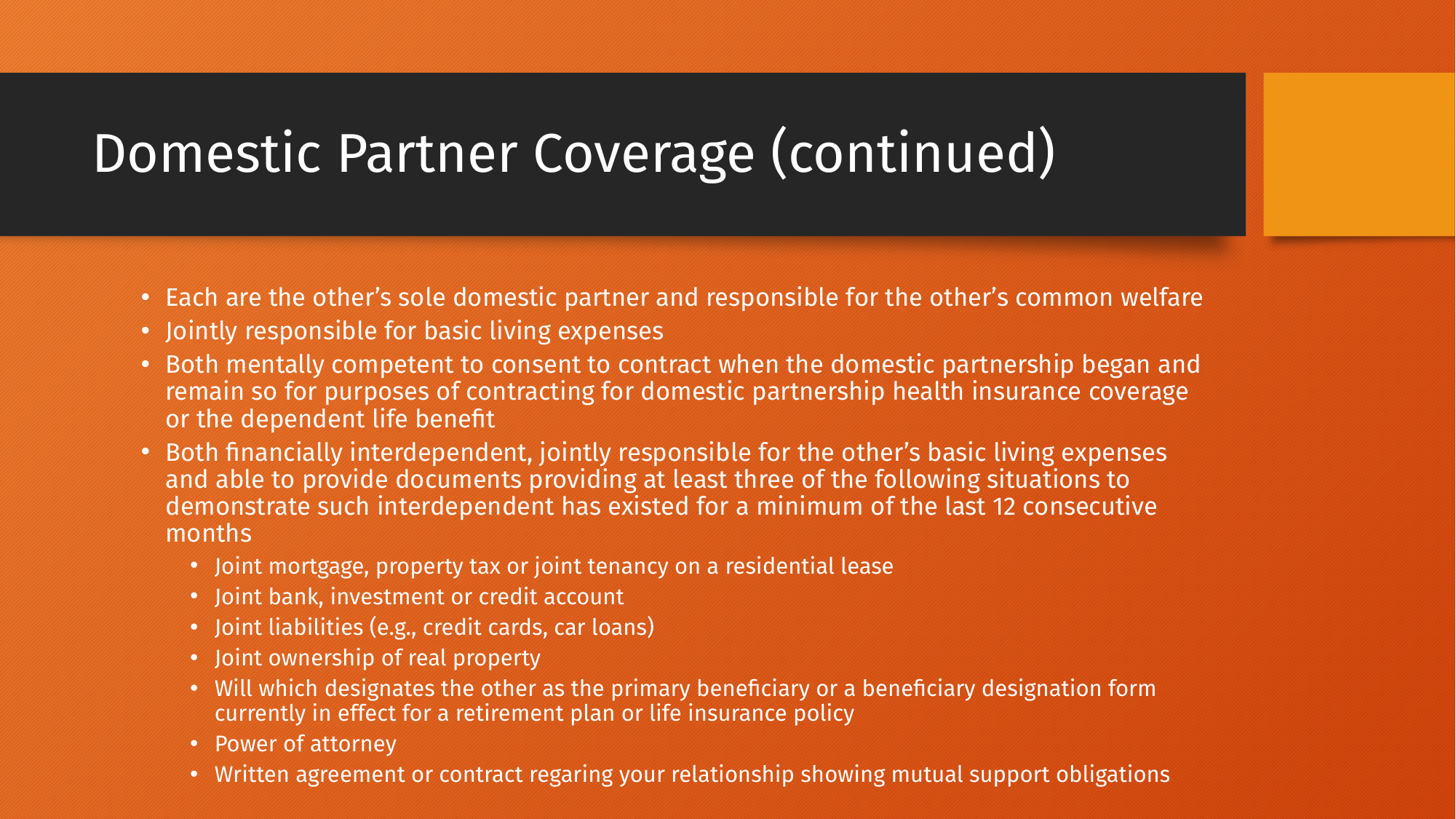

# Domestic Partner Coverage (continued)
Each are the other’s sole domestic partner and responsible for the other’s common welfare
Jointly responsible for basic living expenses
Both mentally competent to consent to contract when the domestic partnership began and remain so for purposes of contracting for domestic partnership health insurance coverage or the dependent life benefit
Both financially interdependent, jointly responsible for the other’s basic living expenses and able to provide documents providing at least three of the following situations to demonstrate such interdependent has existed for a minimum of the last 12 consecutive months
Joint mortgage, property tax or joint tenancy on a residential lease
Joint bank, investment or credit account
Joint liabilities (e.g., credit cards, car loans)
Joint ownership of real property
Will which designates the other as the primary beneficiary or a beneficiary designation form currently in effect for a retirement plan or life insurance policy
Power of attorney
Written agreement or contract regaring your relationship showing mutual support obligations